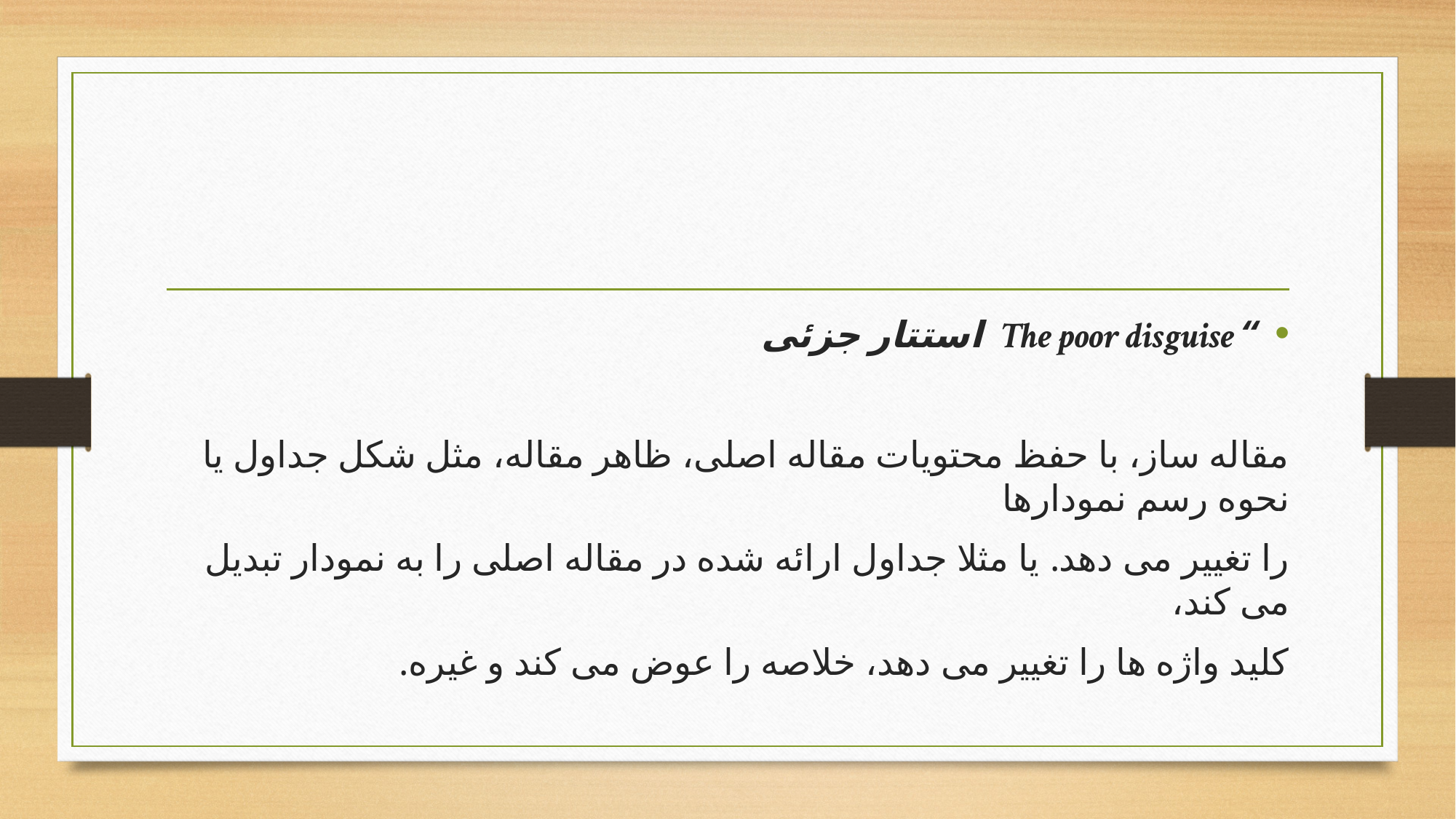

#
“The poor disguise  استتار جزئی

مقاله ساز، با حفظ محتويات مقاله اصلی، ظاهر مقاله، مثل شکل جداول يا نحوه رسم نمودارها
را تغيير می دهد. يا مثلا جداول ارائه شده در مقاله اصلی را به نمودار تبديل می کند،
کليد واژه ها را تغيير می دهد، خلاصه را عوض می کند و غيره.